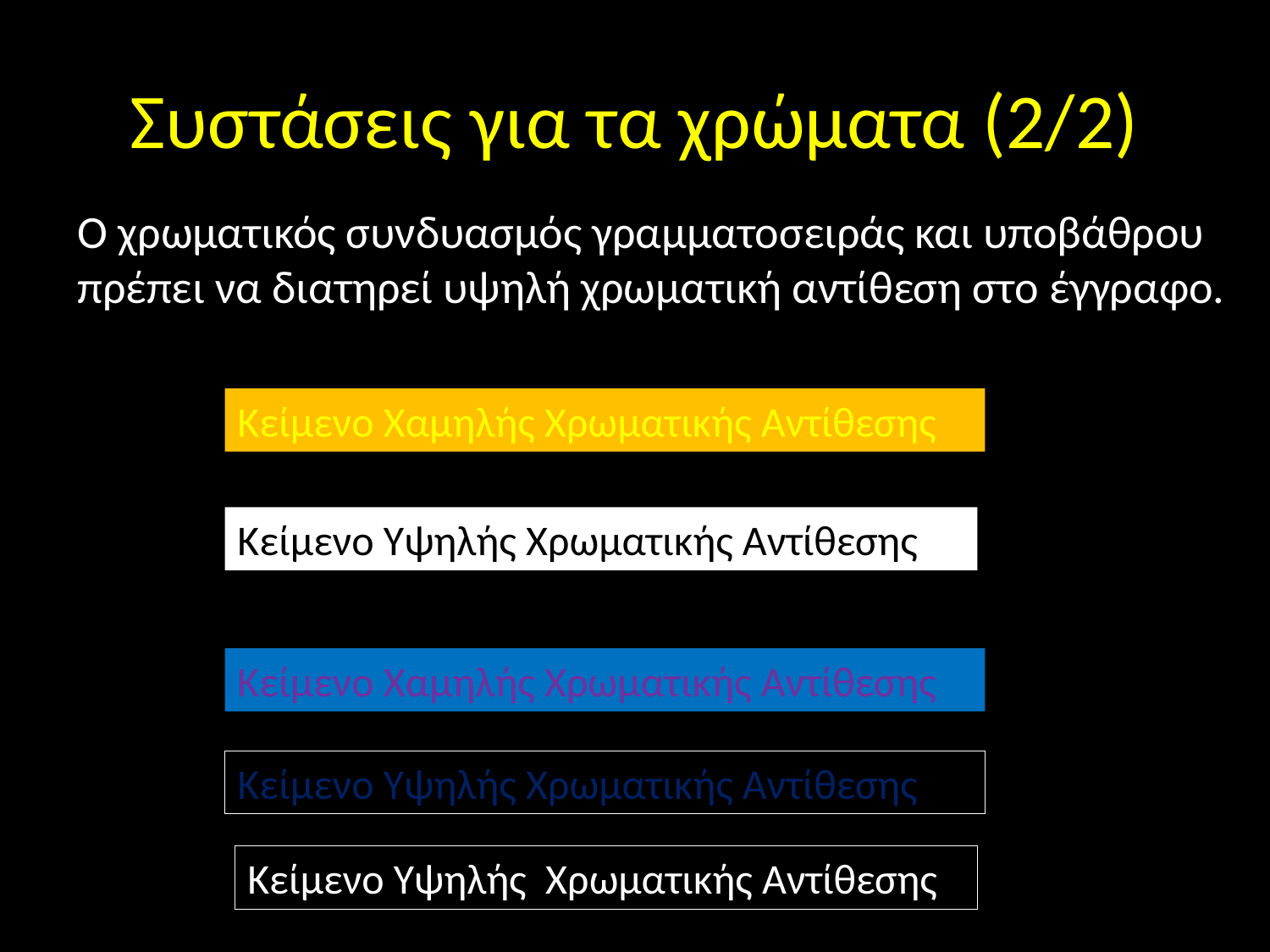

# Συστάσεις για τα χρώματα (2/2)
Ο χρωματικός συνδυασμός γραμματοσειράς και υποβάθρου πρέπει να διατηρεί υψηλή χρωματική αντίθεση στο έγγραφο.

Κείμενο Χαμηλής Χρωματικής Αντίθεσης
Κείμενο Υψηλής Χρωματικής Αντίθεσης
Κείμενο Χαμηλής Χρωματικής Αντίθεσης
Κείμενο Υψηλής Χρωματικής Αντίθεσης
Κείμενο Υψηλής  Χρωματικής Αντίθεσης